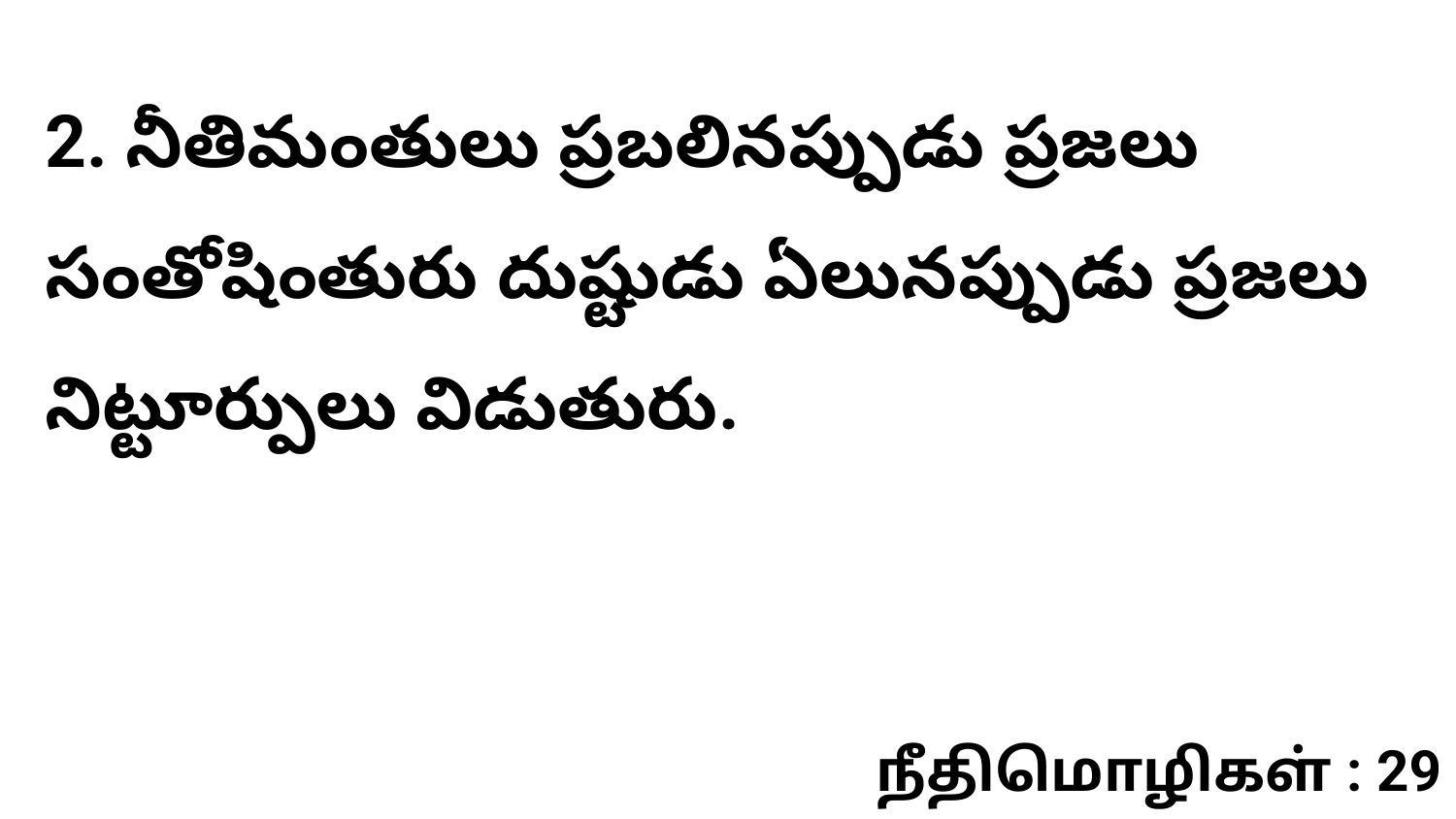

2. నీతిమంతులు ప్రబలినప్పుడు ప్రజలు సంతోషింతురు దుష్టుడు ఏలునప్పుడు ప్రజలు నిట్టూర్పులు విడుతురు.
நீதிமொழிகள் : 29